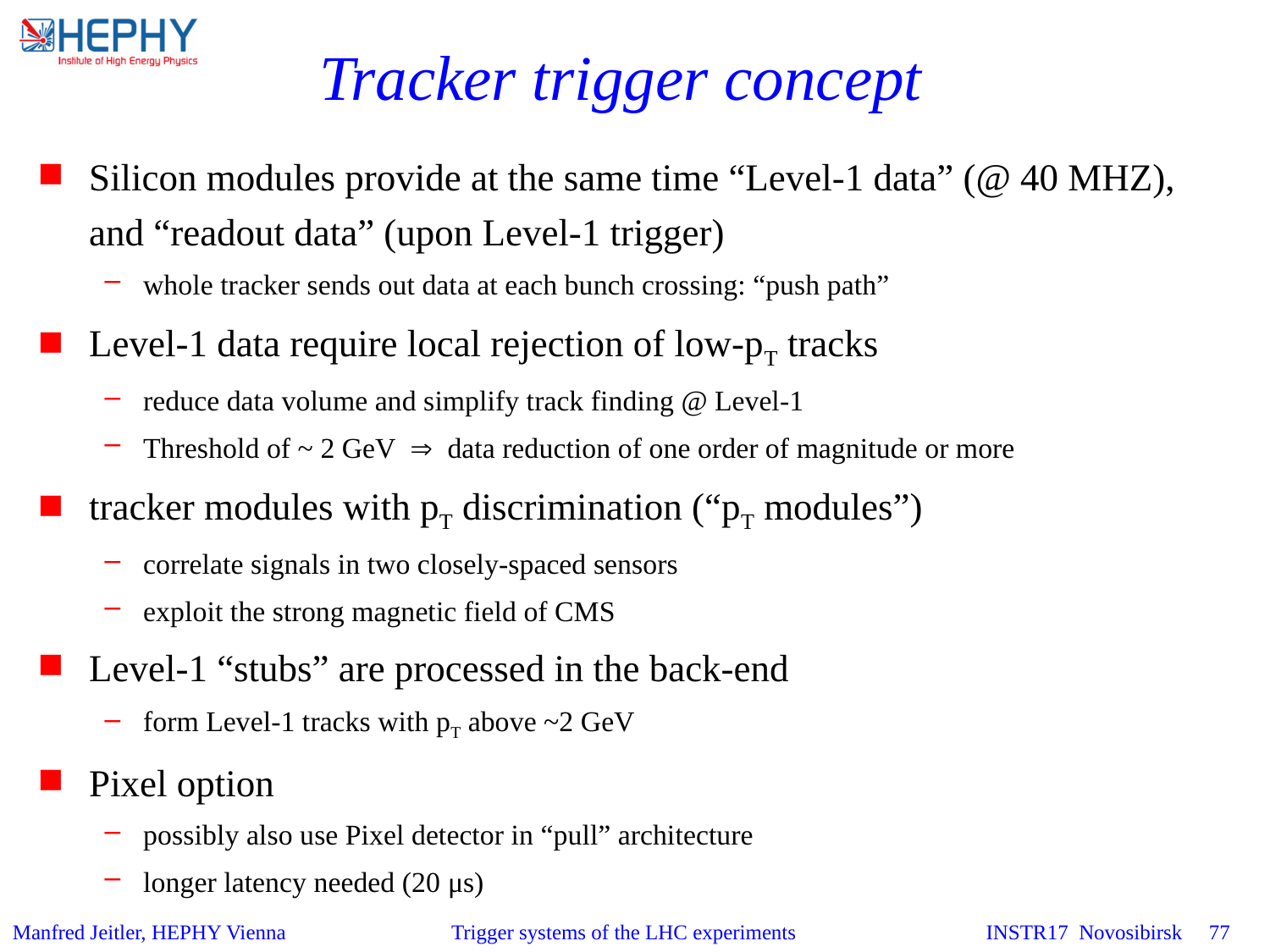

# Tracker trigger concept
Silicon modules provide at the same time “Level-1 data” (@ 40 MHZ), and “readout data” (upon Level-1 trigger)
whole tracker sends out data at each bunch crossing: “push path”
Level-1 data require local rejection of low-pT tracks
reduce data volume and simplify track finding @ Level-1
Threshold of ~ 2 GeV ⇒ data reduction of one order of magnitude or more
tracker modules with pT discrimination (“pT modules”)
correlate signals in two closely-spaced sensors
exploit the strong magnetic field of CMS
Level-1 “stubs” are processed in the back-end
form Level-1 tracks with pT above ~2 GeV
Pixel option
possibly also use Pixel detector in “pull” architecture
longer latency needed (20 μs)